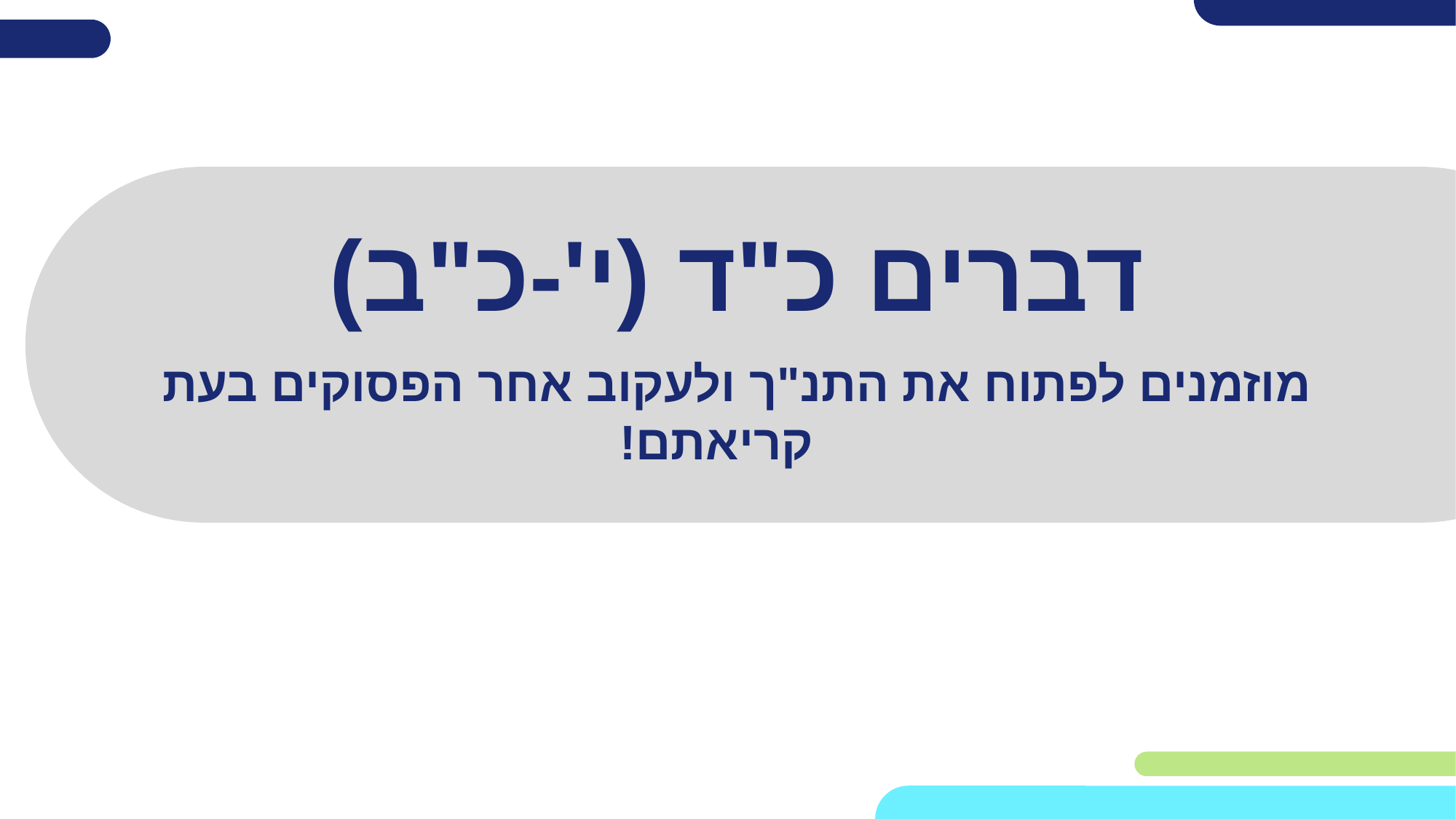

# דברים כ"ד (י'-כ"ב)
מוזמנים לפתוח את התנ"ך ולעקוב אחר הפסוקים בעת קריאתם!